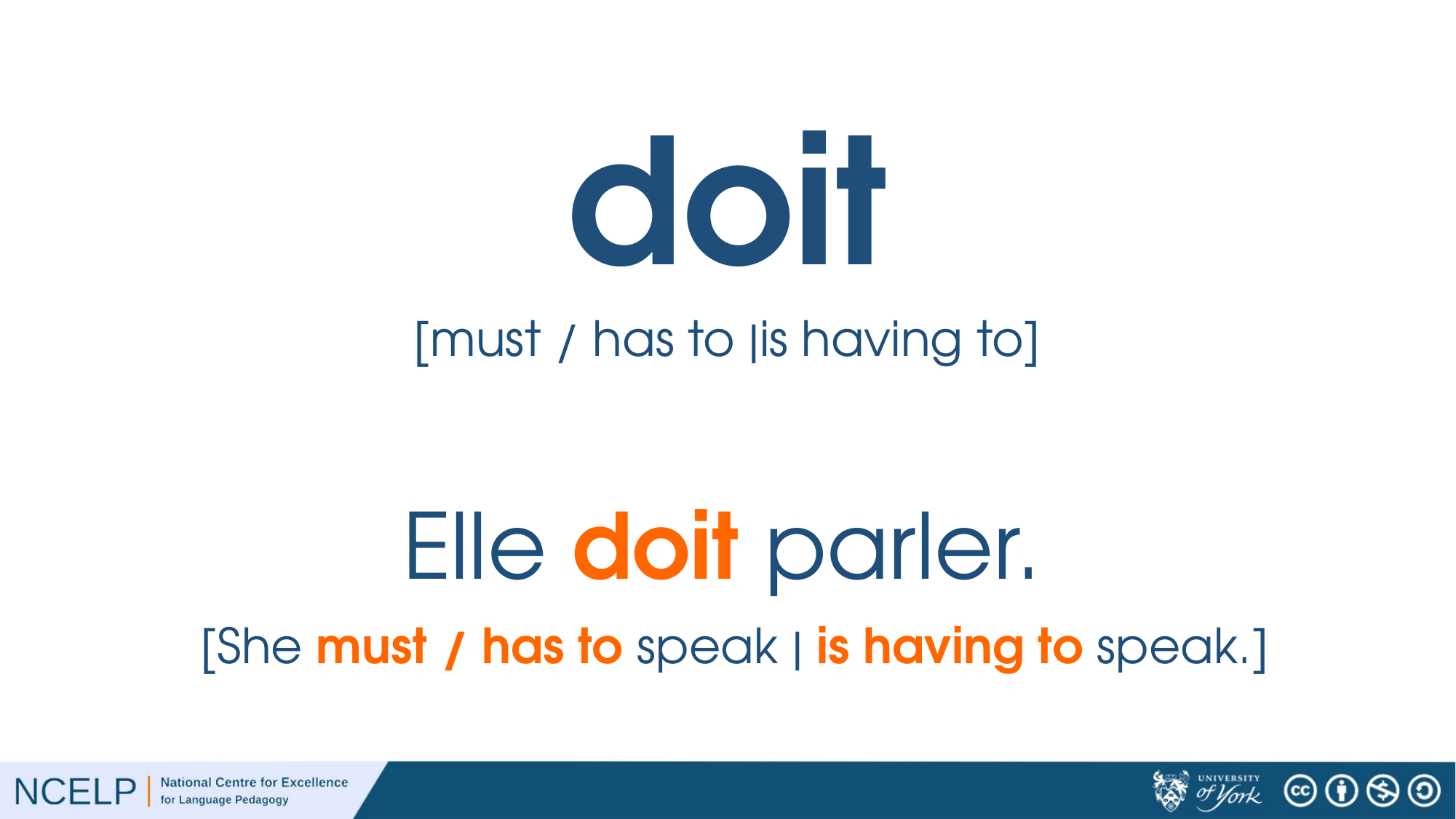

# doit
[must / has to |is having to]

Elle doit parler.
[She must / has to speak | is having to speak.]